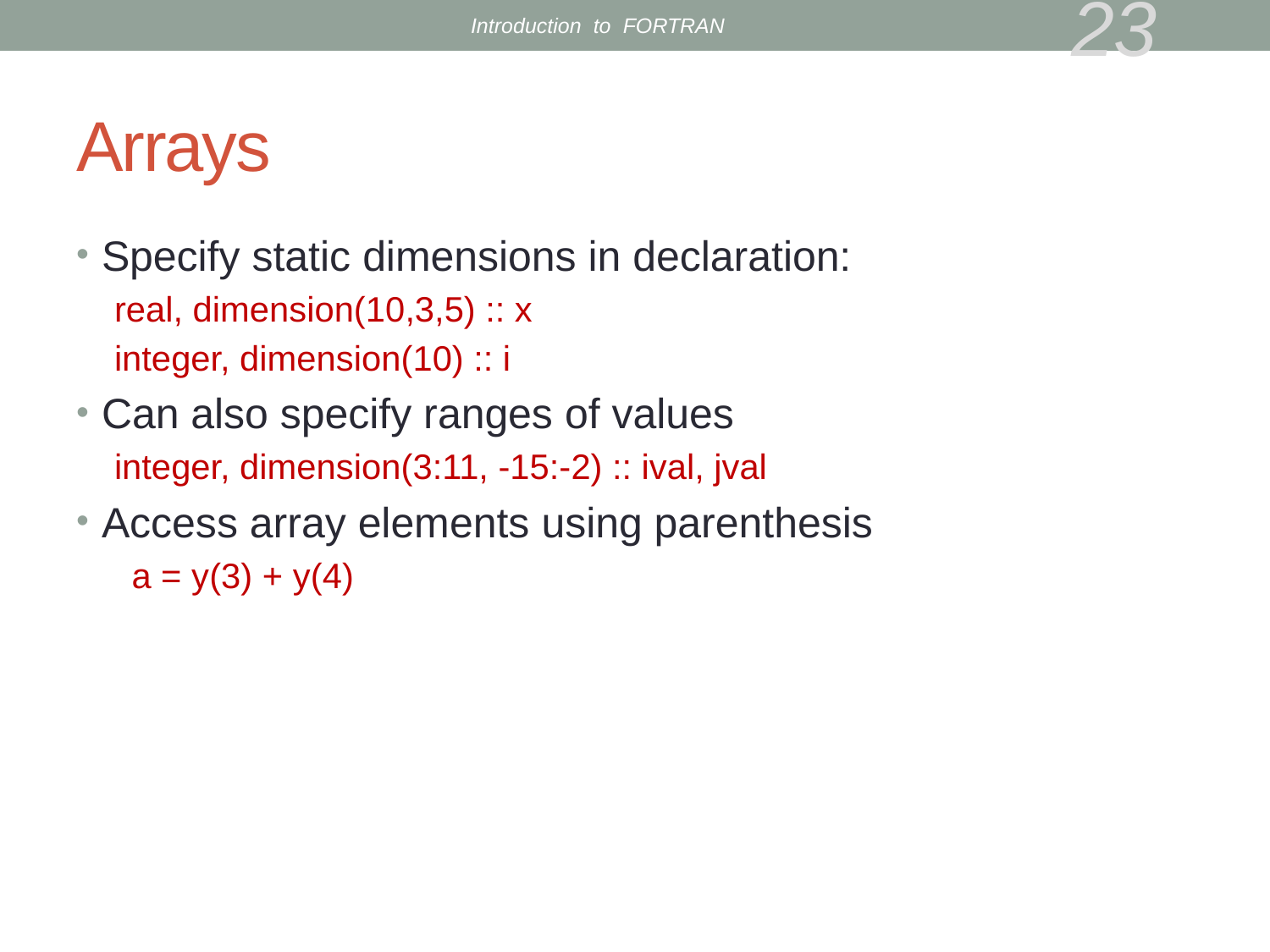

Introduction  to  FORTRAN
23
# Arrays
Specify static dimensions in declaration:
real, dimension(10,3,5) :: x
integer, dimension(10) :: i
Can also specify ranges of values
integer, dimension(3:11, -15:-2) :: ival, jval
Access array elements using parenthesis
a = y(3) + y(4)